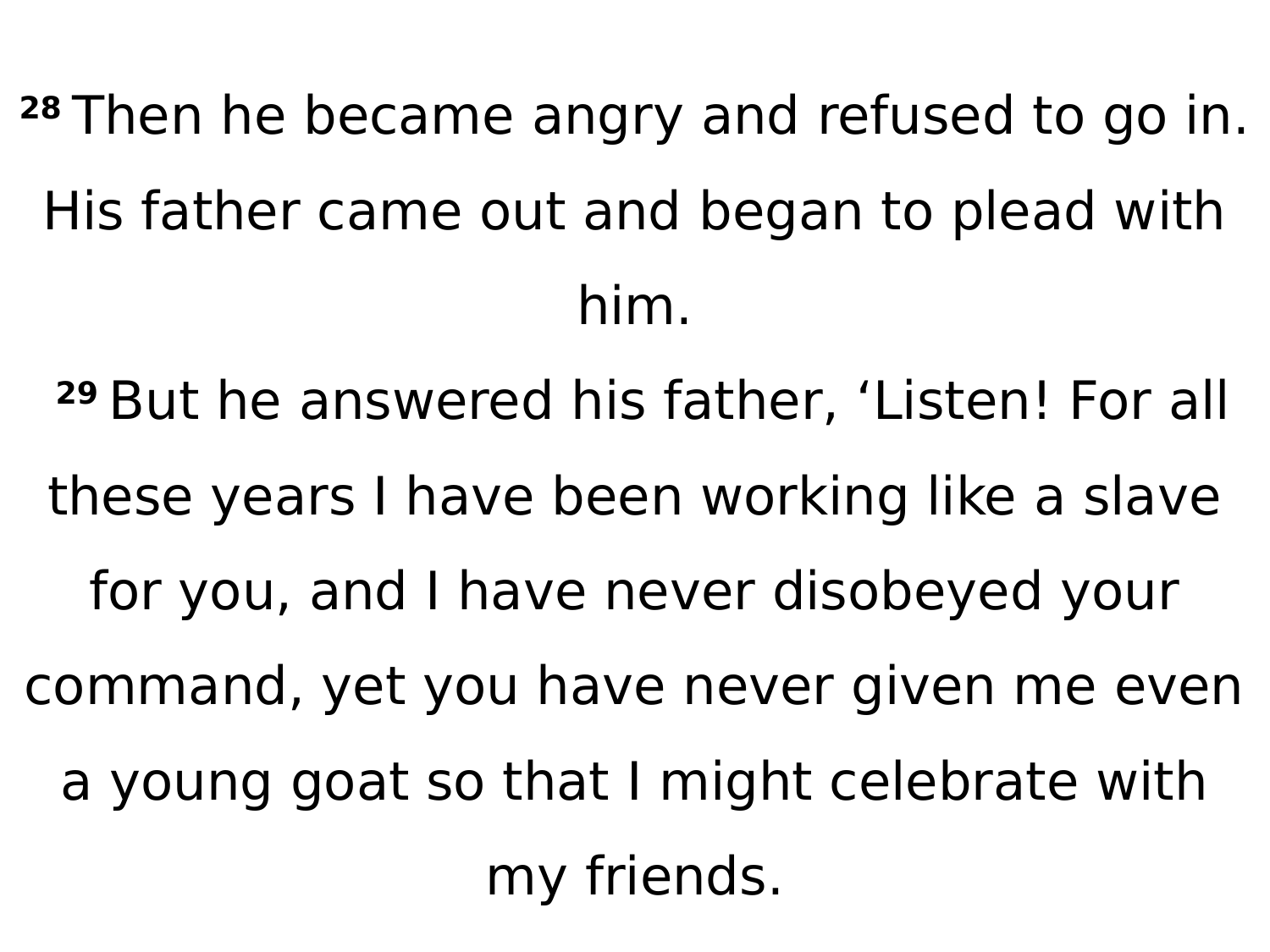

28 Then he became angry and refused to go in. His father came out and began to plead with him.
 29 But he answered his father, ‘Listen! For all these years I have been working like a slave for you, and I have never disobeyed your command, yet you have never given me even a young goat so that I might celebrate with my friends.